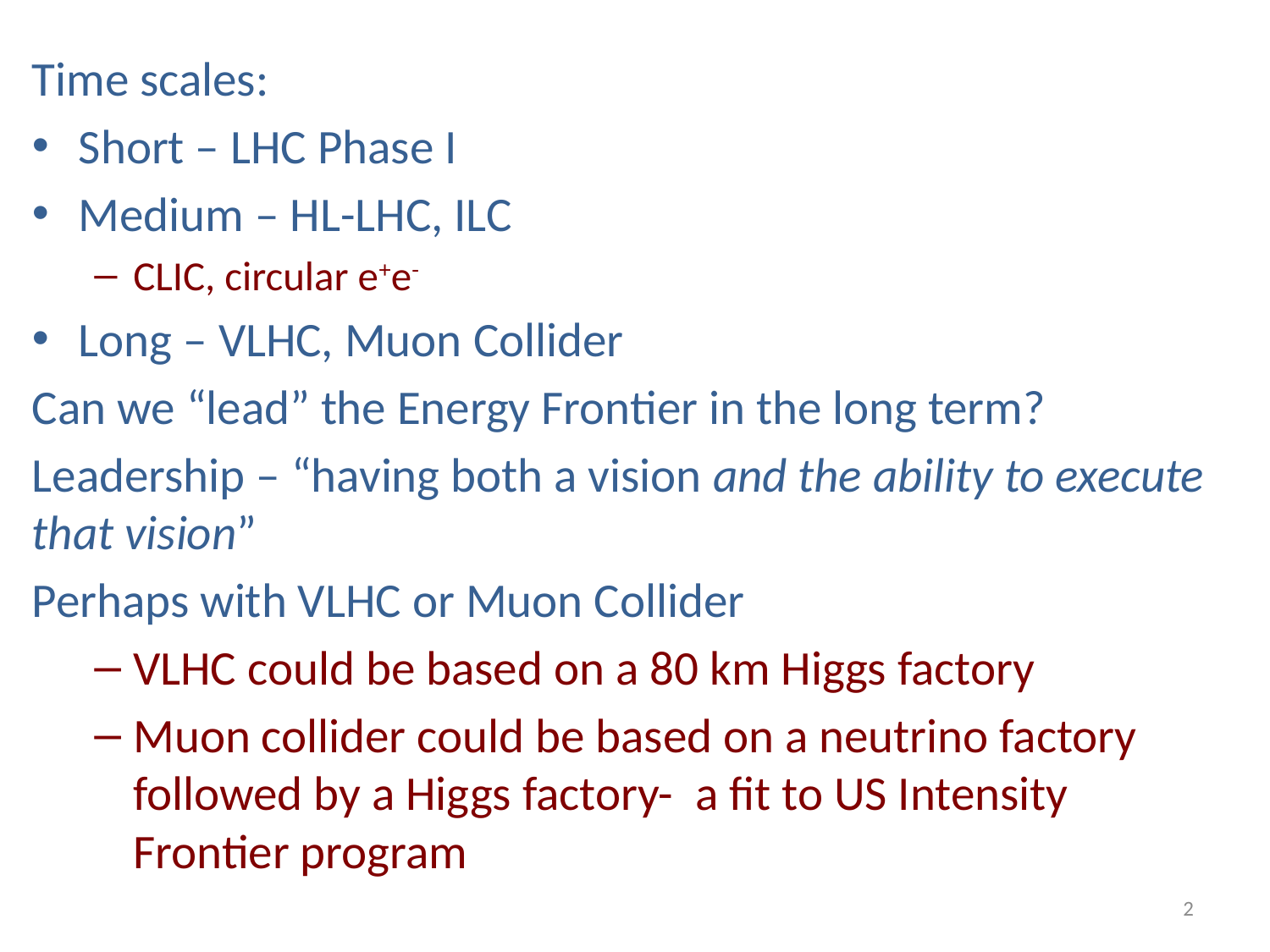

Time scales:
Short – LHC Phase I
Medium – HL-LHC, ILC
CLIC, circular e+e-
Long – VLHC, Muon Collider
Can we “lead” the Energy Frontier in the long term?
Leadership – “having both a vision and the ability to execute that vision”
Perhaps with VLHC or Muon Collider
VLHC could be based on a 80 km Higgs factory
Muon collider could be based on a neutrino factory followed by a Higgs factory-  a fit to US Intensity Frontier program

2